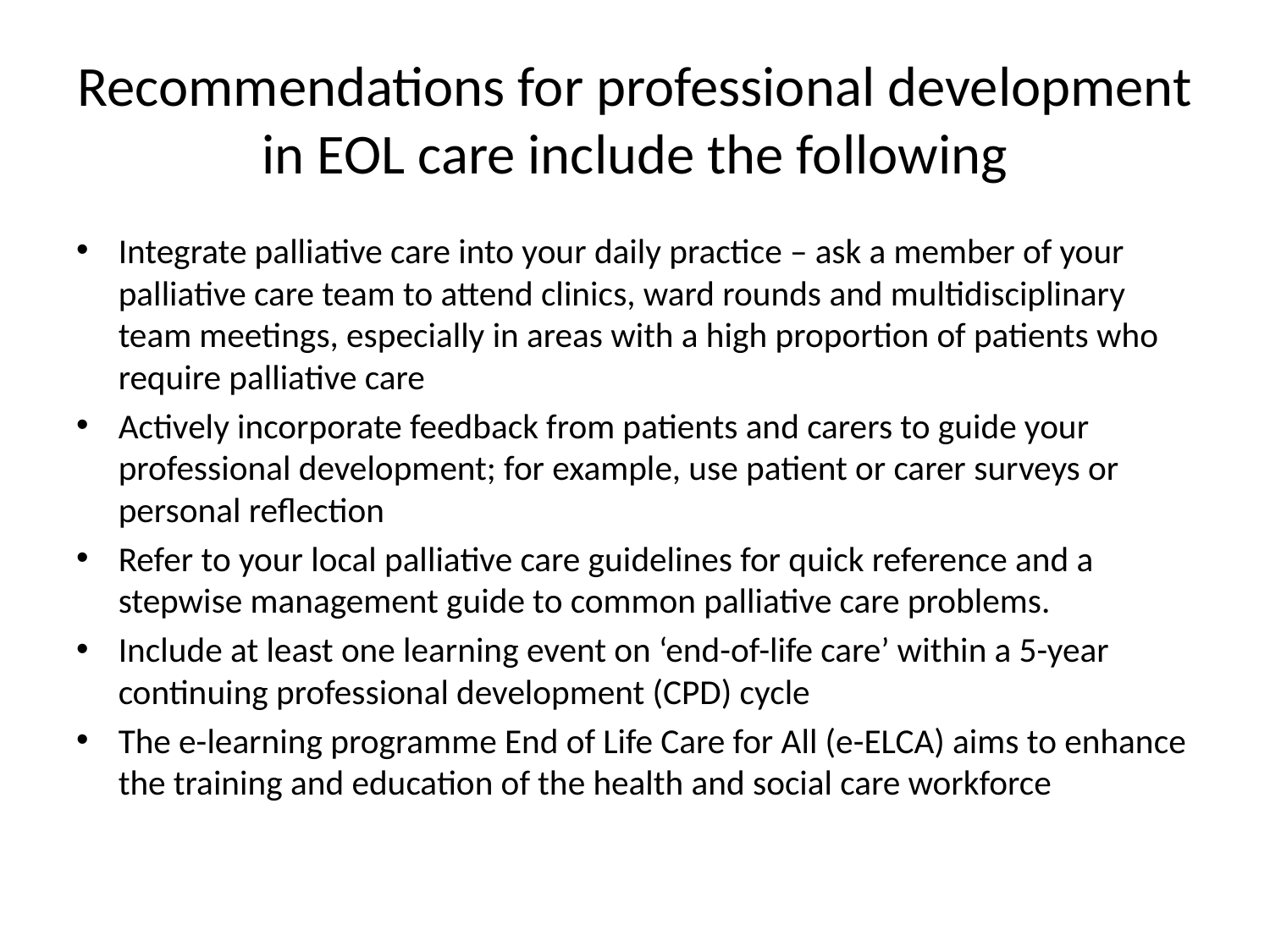

# Recommendations for professional development in EOL care include the following
Integrate palliative care into your daily practice – ask a member of your palliative care team to attend clinics, ward rounds and multidisciplinary team meetings, especially in areas with a high proportion of patients who require palliative care
Actively incorporate feedback from patients and carers to guide your professional development; for example, use patient or carer surveys or personal reflection
Refer to your local palliative care guidelines for quick reference and a stepwise management guide to common palliative care problems.
Include at least one learning event on ‘end-of-life care’ within a 5-year continuing professional development (CPD) cycle
The e-learning programme End of Life Care for All (e-ELCA) aims to enhance the training and education of the health and social care workforce